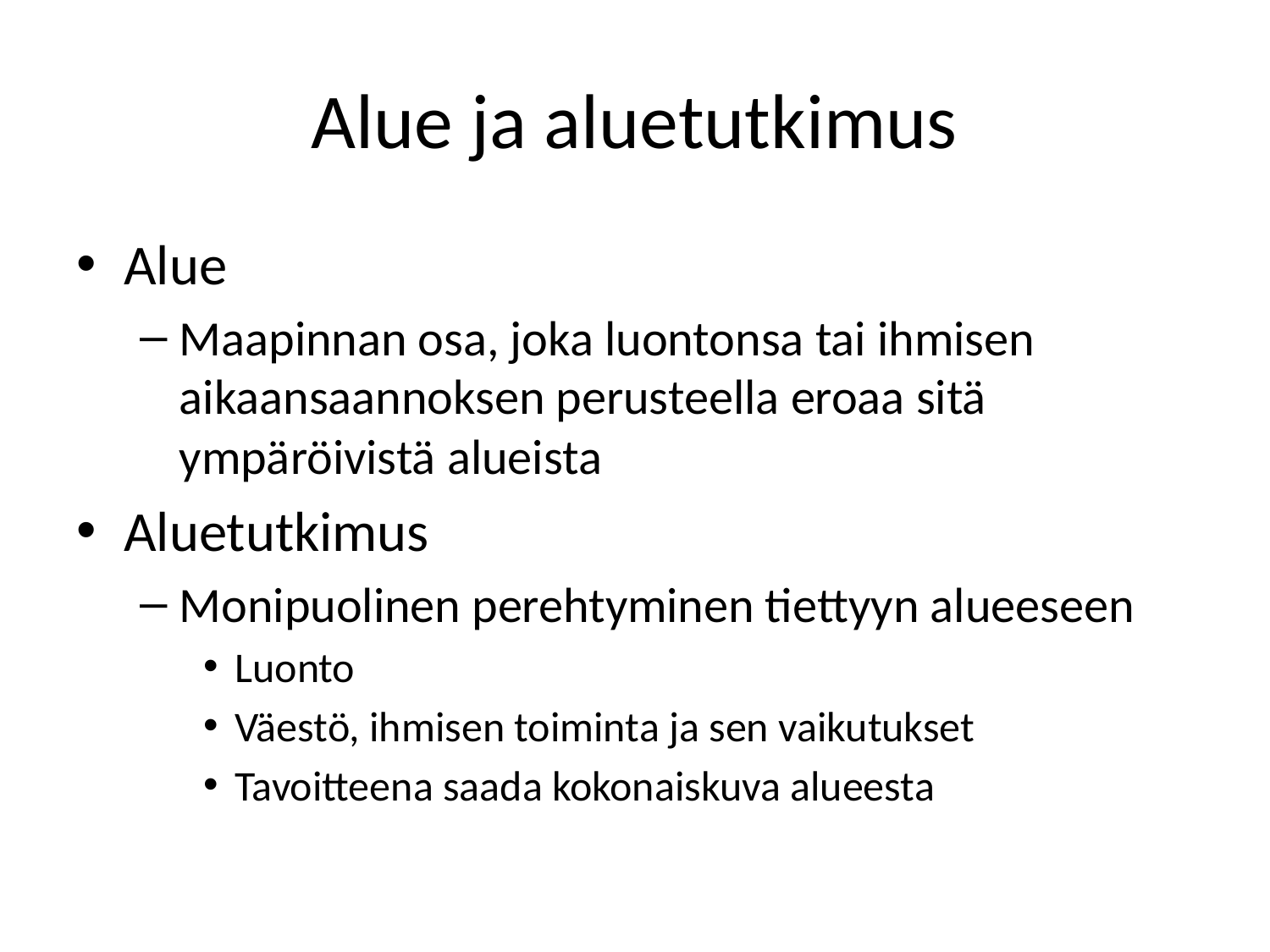

# Alue ja aluetutkimus
Alue
Maapinnan osa, joka luontonsa tai ihmisen aikaansaannoksen perusteella eroaa sitä ympäröivistä alueista
Aluetutkimus
Monipuolinen perehtyminen tiettyyn alueeseen
Luonto
Väestö, ihmisen toiminta ja sen vaikutukset
Tavoitteena saada kokonaiskuva alueesta